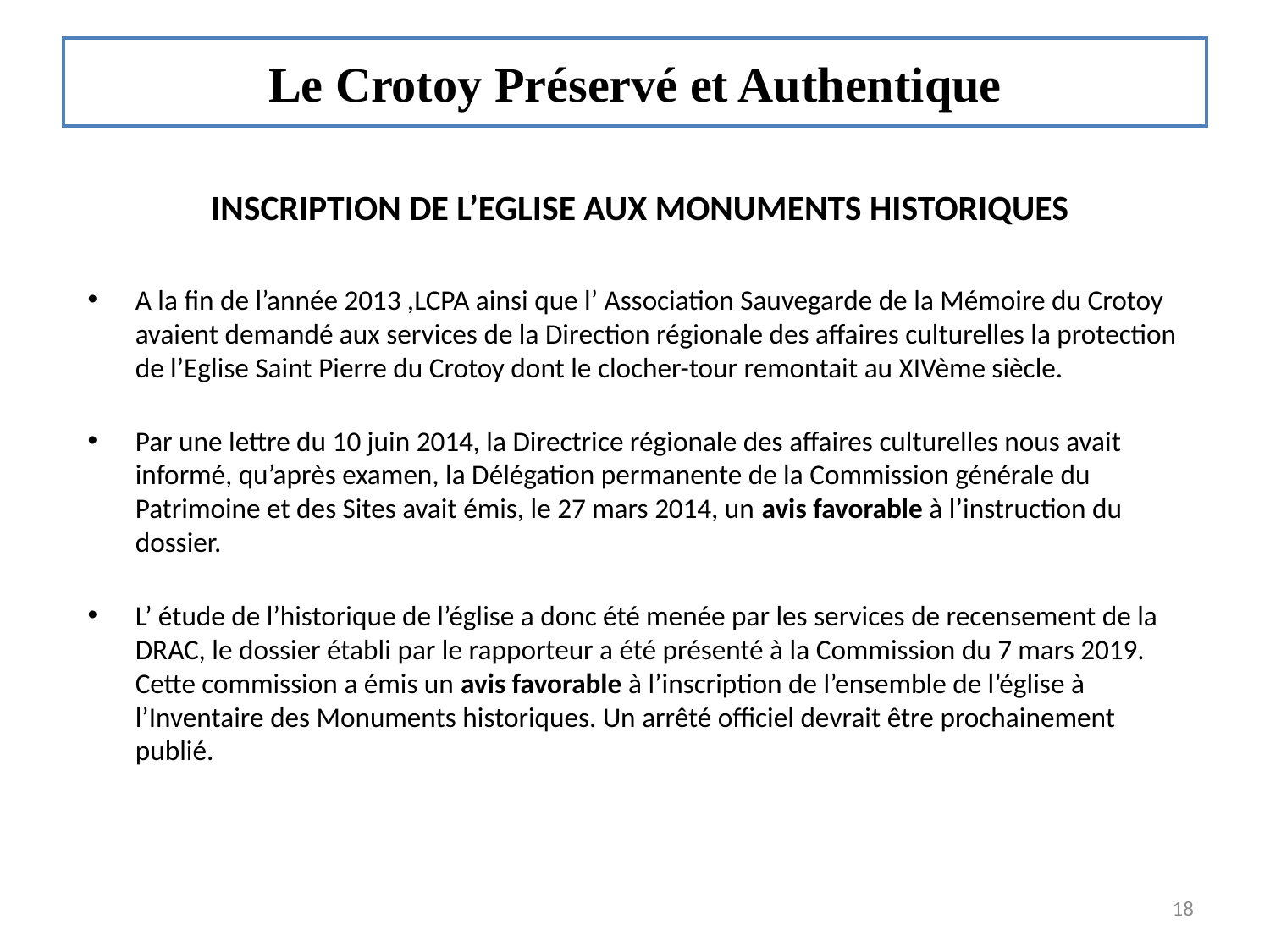

# Le Crotoy Préservé et Authentique
INSCRIPTION DE L’EGLISE AUX MONUMENTS HISTORIQUES

A la fin de l’année 2013 ,LCPA ainsi que l’ Association Sauvegarde de la Mémoire du Crotoy avaient demandé aux services de la Direction régionale des affaires culturelles la protection de l’Eglise Saint Pierre du Crotoy dont le clocher-tour remontait au XIVème siècle.
Par une lettre du 10 juin 2014, la Directrice régionale des affaires culturelles nous avait informé, qu’après examen, la Délégation permanente de la Commission générale du Patrimoine et des Sites avait émis, le 27 mars 2014, un avis favorable à l’instruction du dossier.
L’ étude de l’historique de l’église a donc été menée par les services de recensement de la DRAC, le dossier établi par le rapporteur a été présenté à la Commission du 7 mars 2019. Cette commission a émis un avis favorable à l’inscription de l’ensemble de l’église à l’Inventaire des Monuments historiques. Un arrêté officiel devrait être prochainement publié.

18